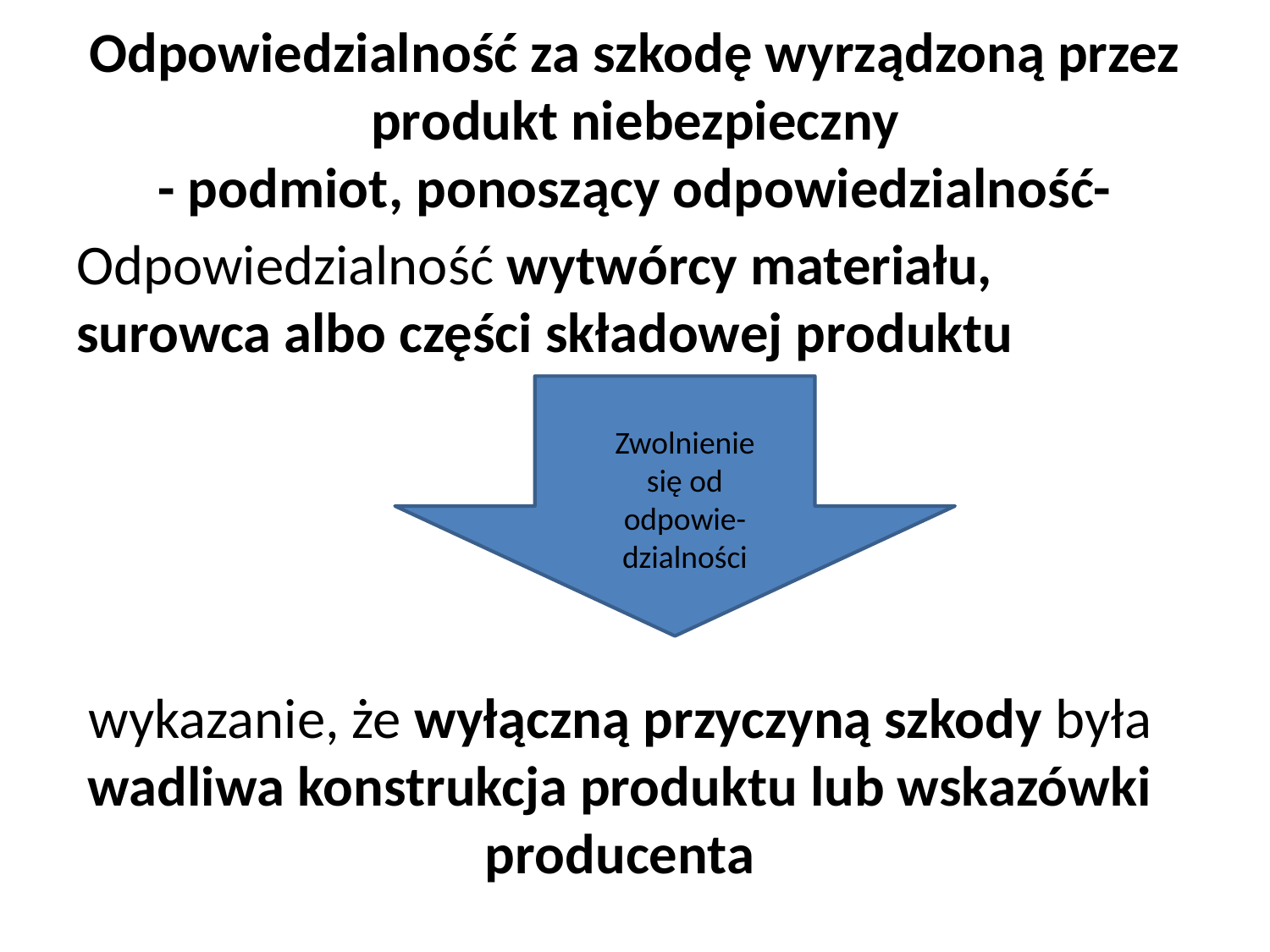

# Odpowiedzialność za szkodę wyrządzoną przez produkt niebezpieczny - podmiot, ponoszący odpowiedzialność-
Odpowiedzialność wytwórcy materiału, surowca albo części składowej produktu

Zwolnienie się od odpowie-dzialności
wykazanie, że wyłączną przyczyną szkody była wadliwa konstrukcja produktu lub wskazówki producenta